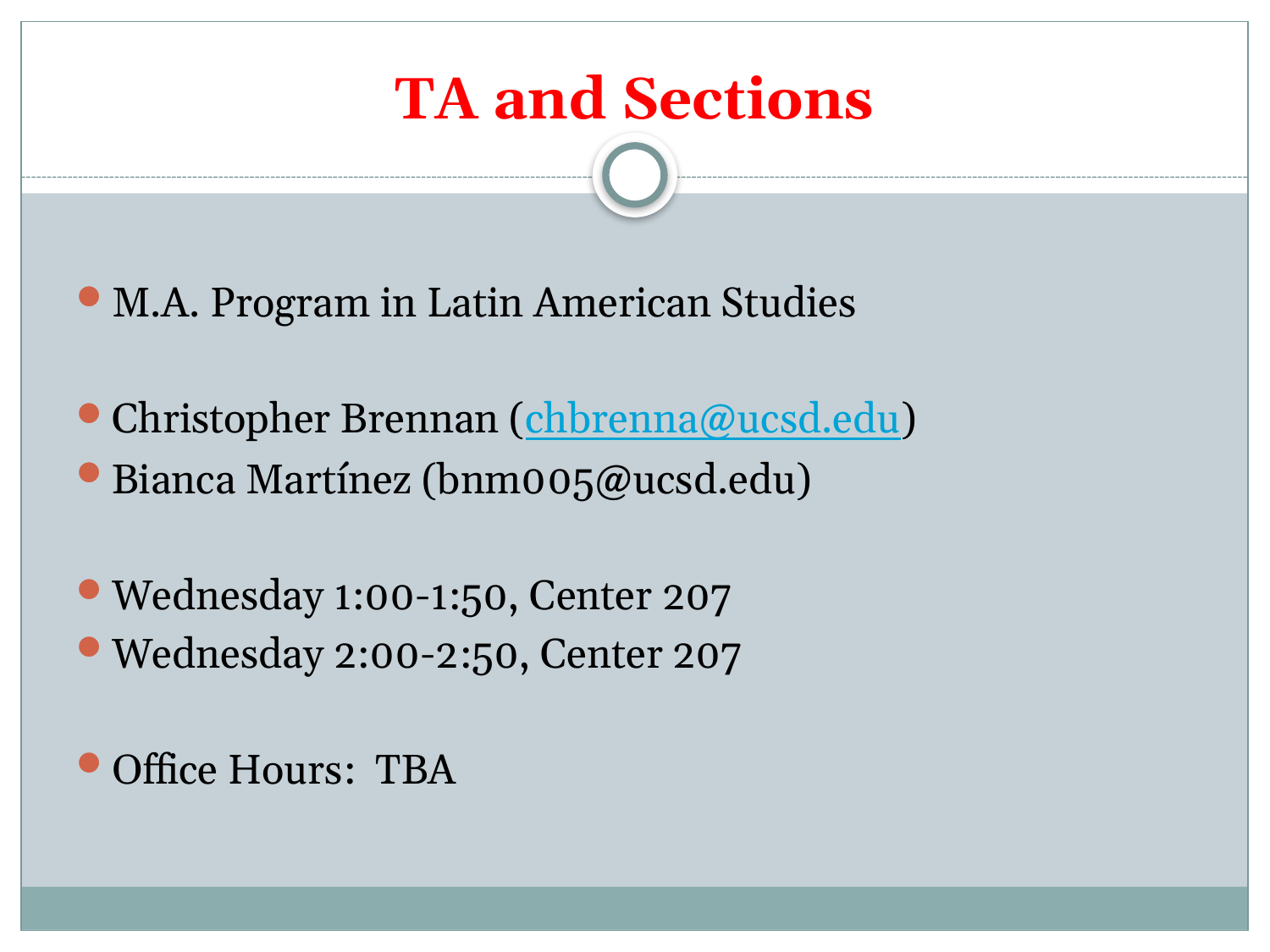

# TA and Sections

M.A. Program in Latin American Studies

Christopher Brennan (chbrenna@ucsd.edu)
Bianca Martínez (bnm005@ucsd.edu)

Wednesday 1:00-1:50, Center 207
Wednesday 2:00-2:50, Center 207

Office Hours:  TBA